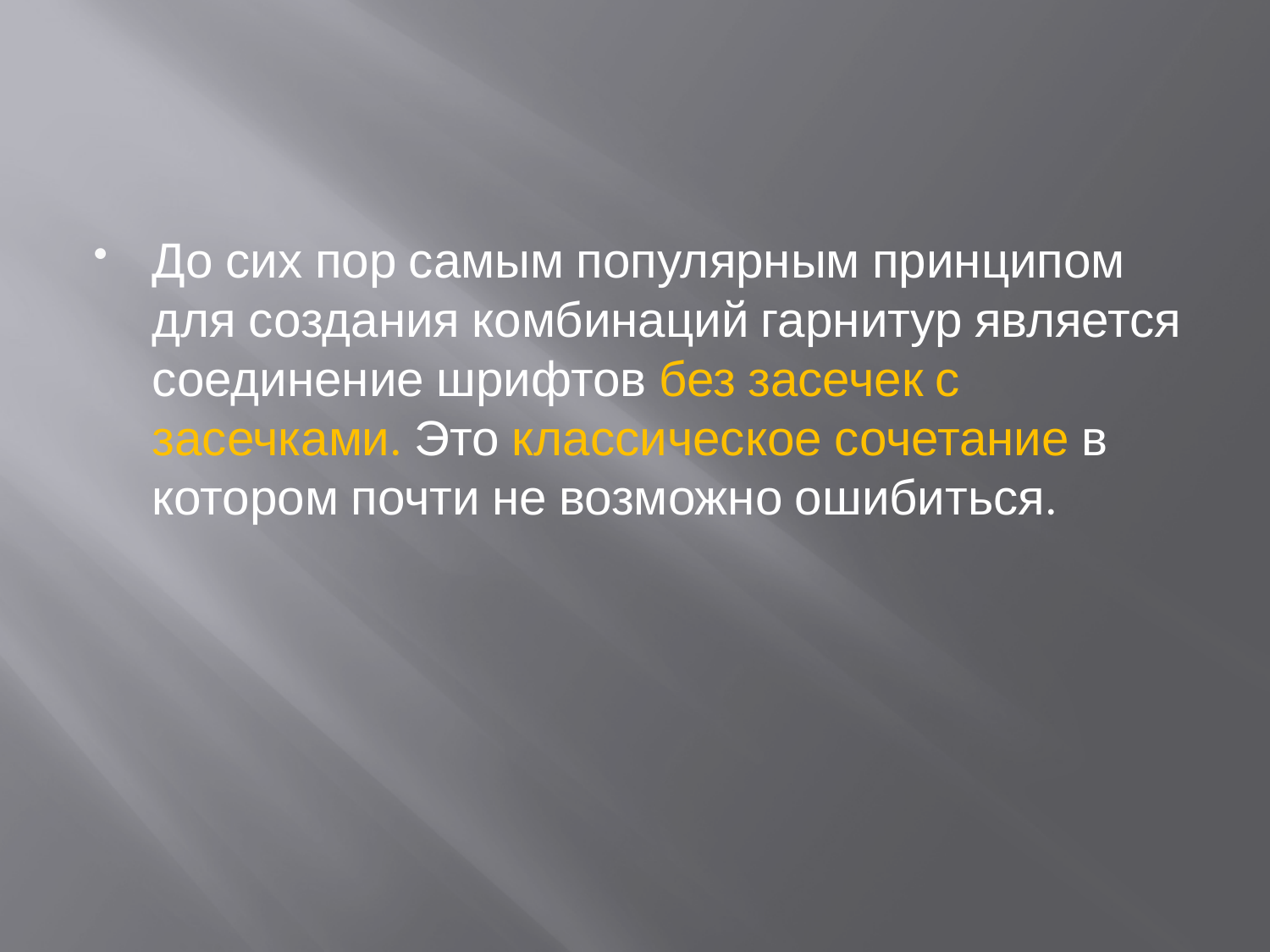

#
До сих пор самым популярным принципом для создания комбинаций гарнитур является соединение шрифтов без засечек с засечками. Это классическое сочетание в котором почти не возможно ошибиться.